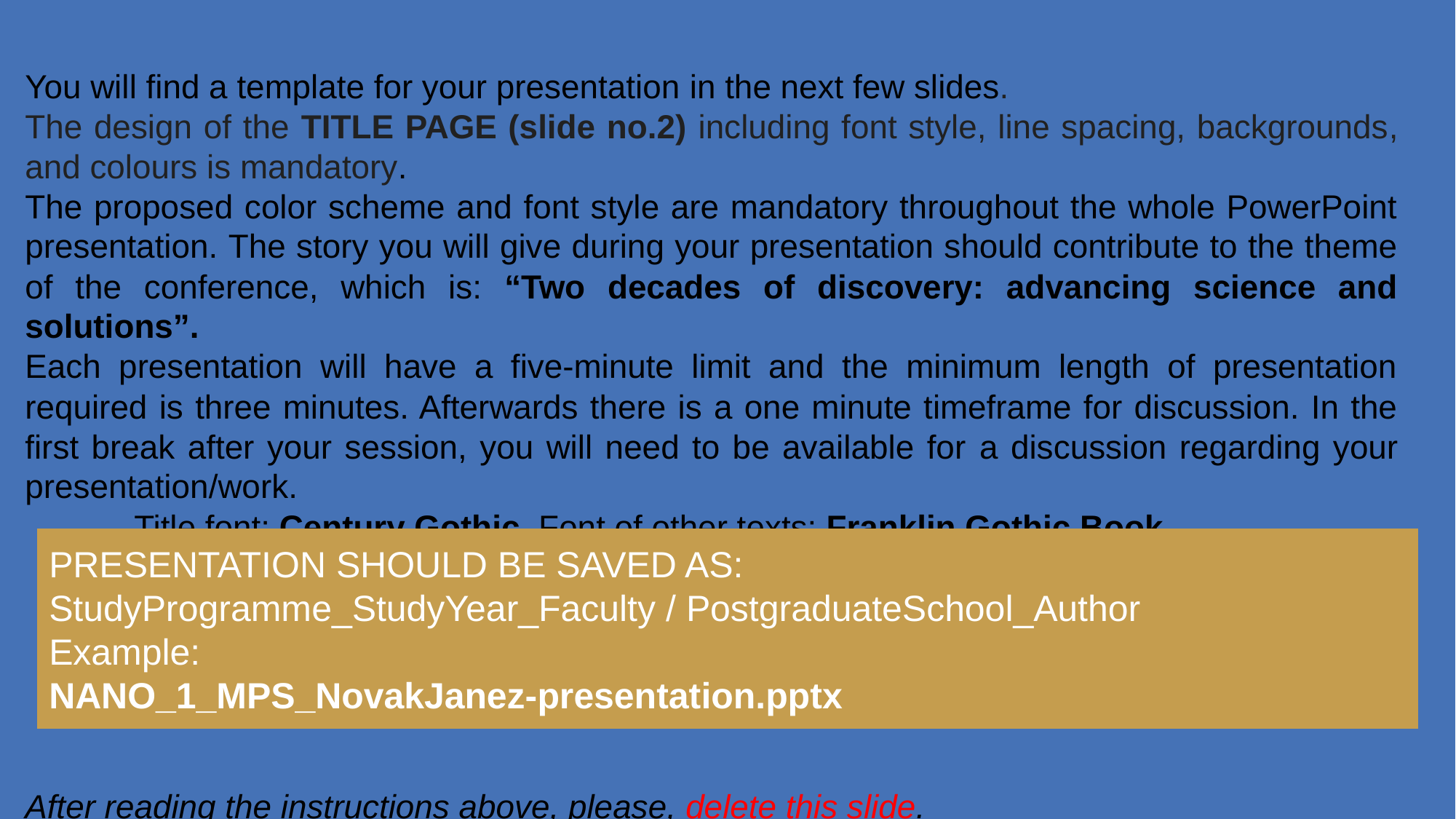

You will find a template for your presentation in the next few slides.
The design of the TITLE PAGE (slide no.2) including font style, line spacing, backgrounds, and colours is mandatory.
The proposed color scheme and font style are mandatory throughout the whole PowerPoint presentation. The story you will give during your presentation should contribute to the theme of the conference, which is: “Two decades of discovery: advancing science and solutions”.
Each presentation will have a five-minute limit and the minimum length of presentation required is three minutes. Afterwards there is a one minute timeframe for discussion. In the first break after your session, you will need to be available for a discussion regarding your presentation/work.
	Title font: Century Gothic. Font of other texts: Franklin Gothic Book.

After reading the instructions above, please, delete this slide.
PRESENTATION SHOULD BE SAVED AS:
StudyProgramme_StudyYear_Faculty / PostgraduateSchool_Author
Example:
NANO_1_MPS_NovakJanez-presentation.pptx